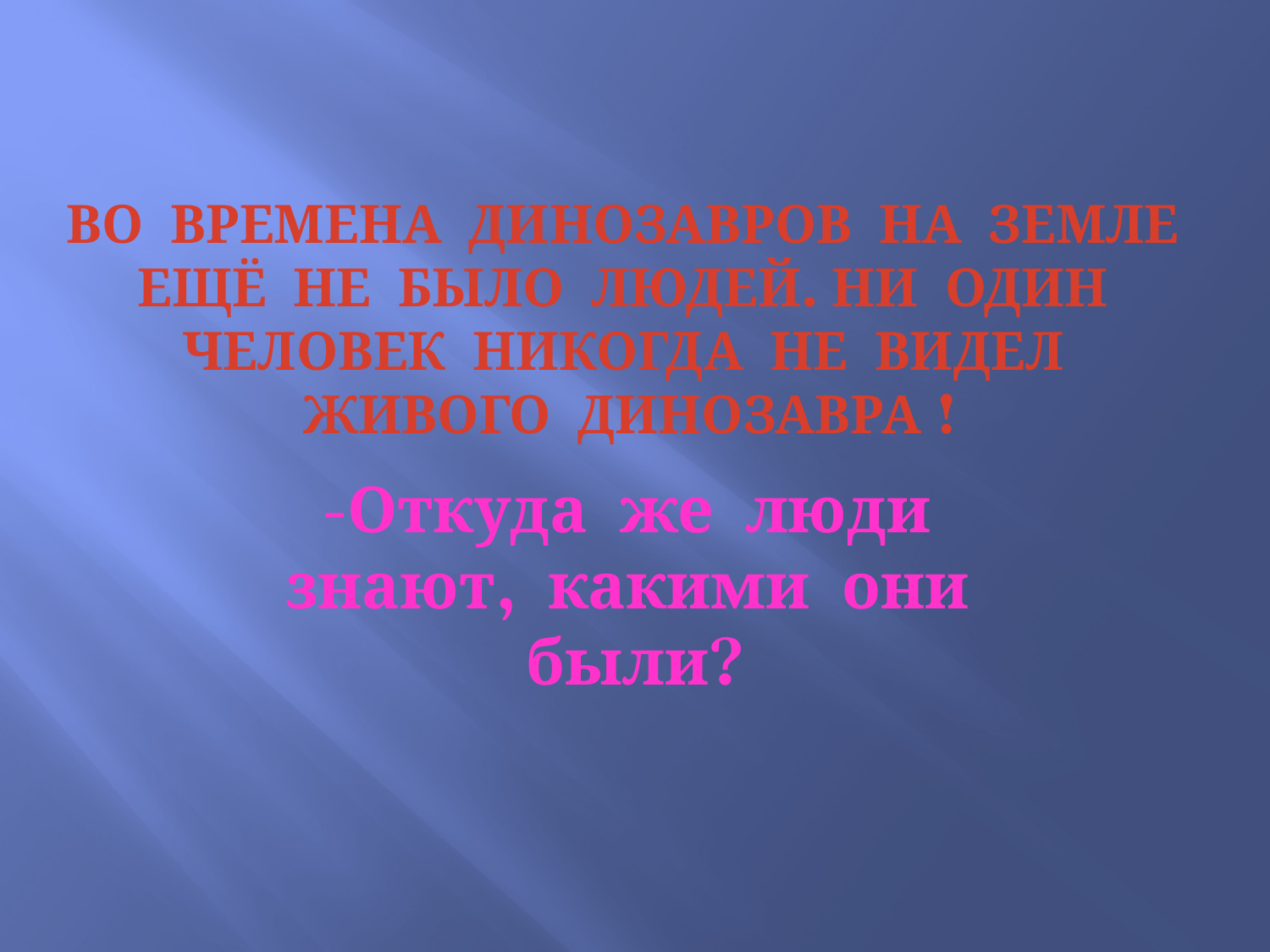

# Во  времена  динозавров  на  Земле  ещё  не  было  людей. Ни  один  человек  никогда  не  видел  живого  динозавра !
-Откуда  же  люди  знают,  какими  они  были?